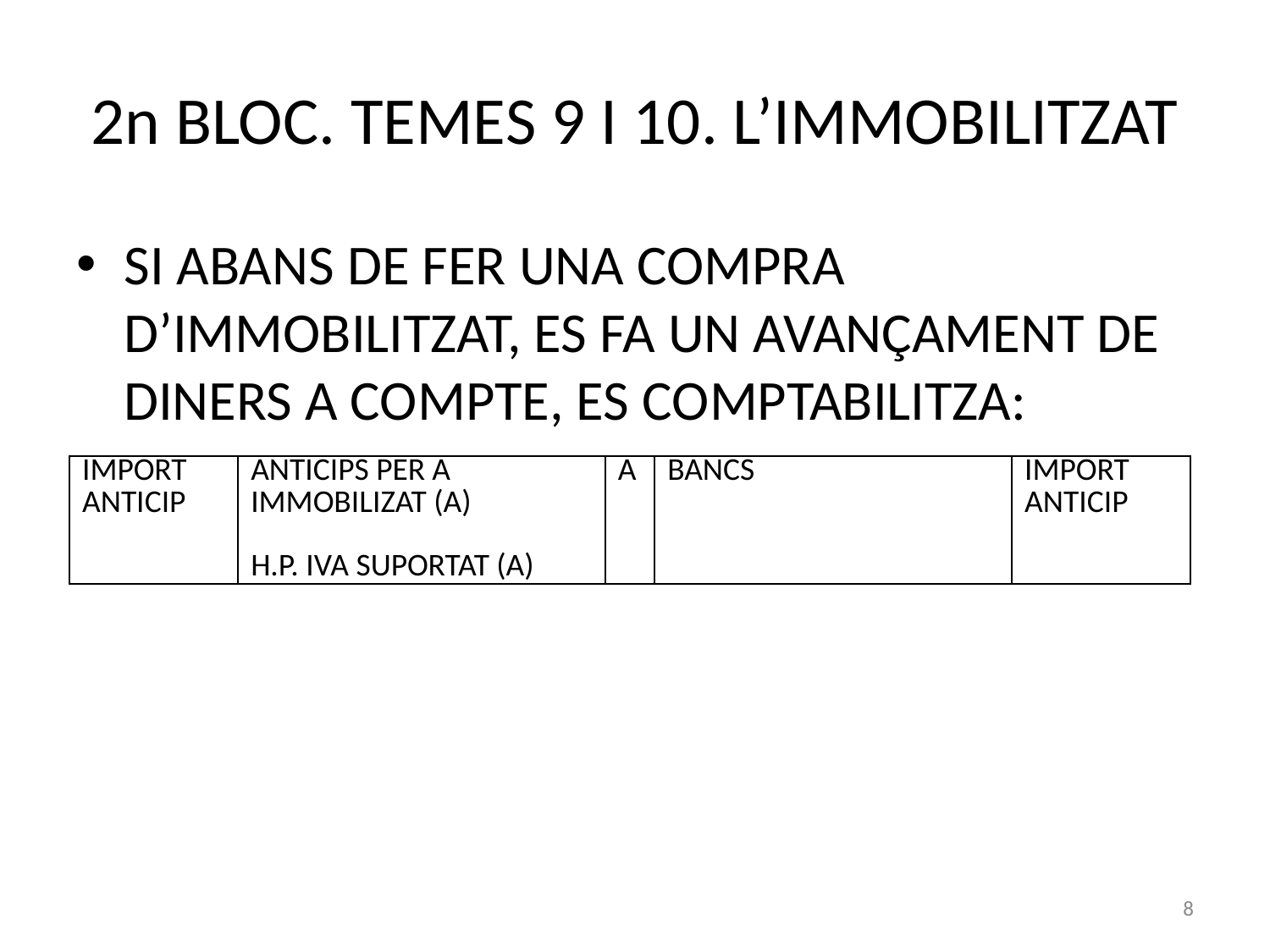

# 2n BLOC. TEMES 9 I 10. L’IMMOBILITZAT
SI ABANS DE FER UNA COMPRA D’IMMOBILITZAT, ES FA UN AVANÇAMENT DE DINERS A COMPTE, ES COMPTABILITZA:

| IMPORT ANTICIP | ANTICIPS PER A IMMOBILIZAT (A) H.P. IVA SUPORTAT (A) | A | BANCS | IMPORT ANTICIP |
| --- | --- | --- | --- | --- |
8